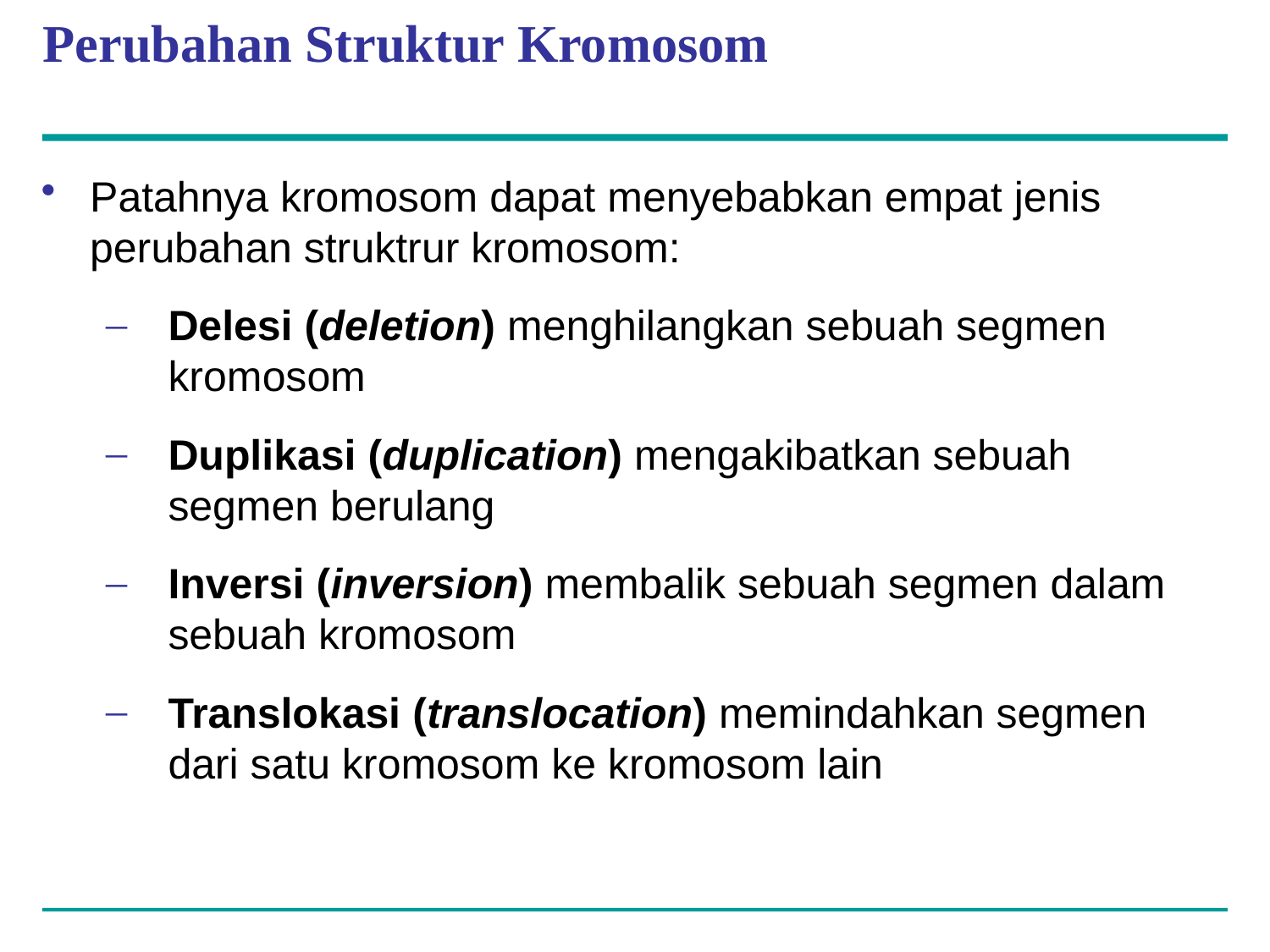

# Perubahan Struktur Kromosom

Patahnya kromosom dapat menyebabkan empat jenis perubahan struktrur kromosom:
Delesi (deletion) menghilangkan sebuah segmen kromosom
Duplikasi (duplication) mengakibatkan sebuah segmen berulang
Inversi (inversion) membalik sebuah segmen dalam sebuah kromosom
Translokasi (translocation) memindahkan segmen dari satu kromosom ke kromosom lain